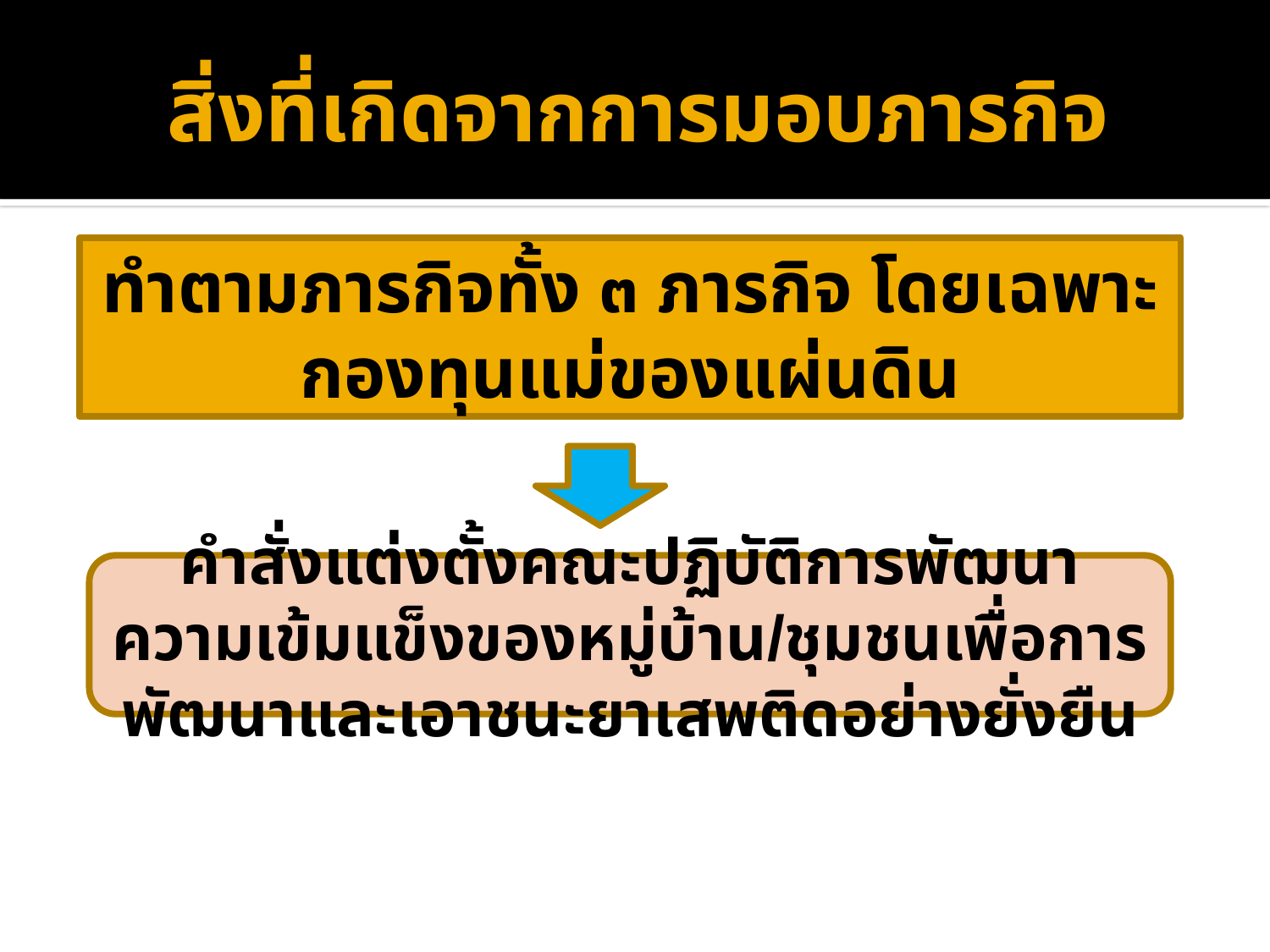

# สิ่งที่เกิดจากการมอบภารกิจ
ทำตามภารกิจทั้ง ๓ ภารกิจ โดยเฉพาะกองทุนแม่ของแผ่นดิน

คำสั่งแต่งตั้งคณะปฏิบัติการพัฒนาความเข้มแข็งของหมู่บ้าน/ชุมชนเพื่อการพัฒนาและเอาชนะยาเสพติดอย่างยั่งยืน